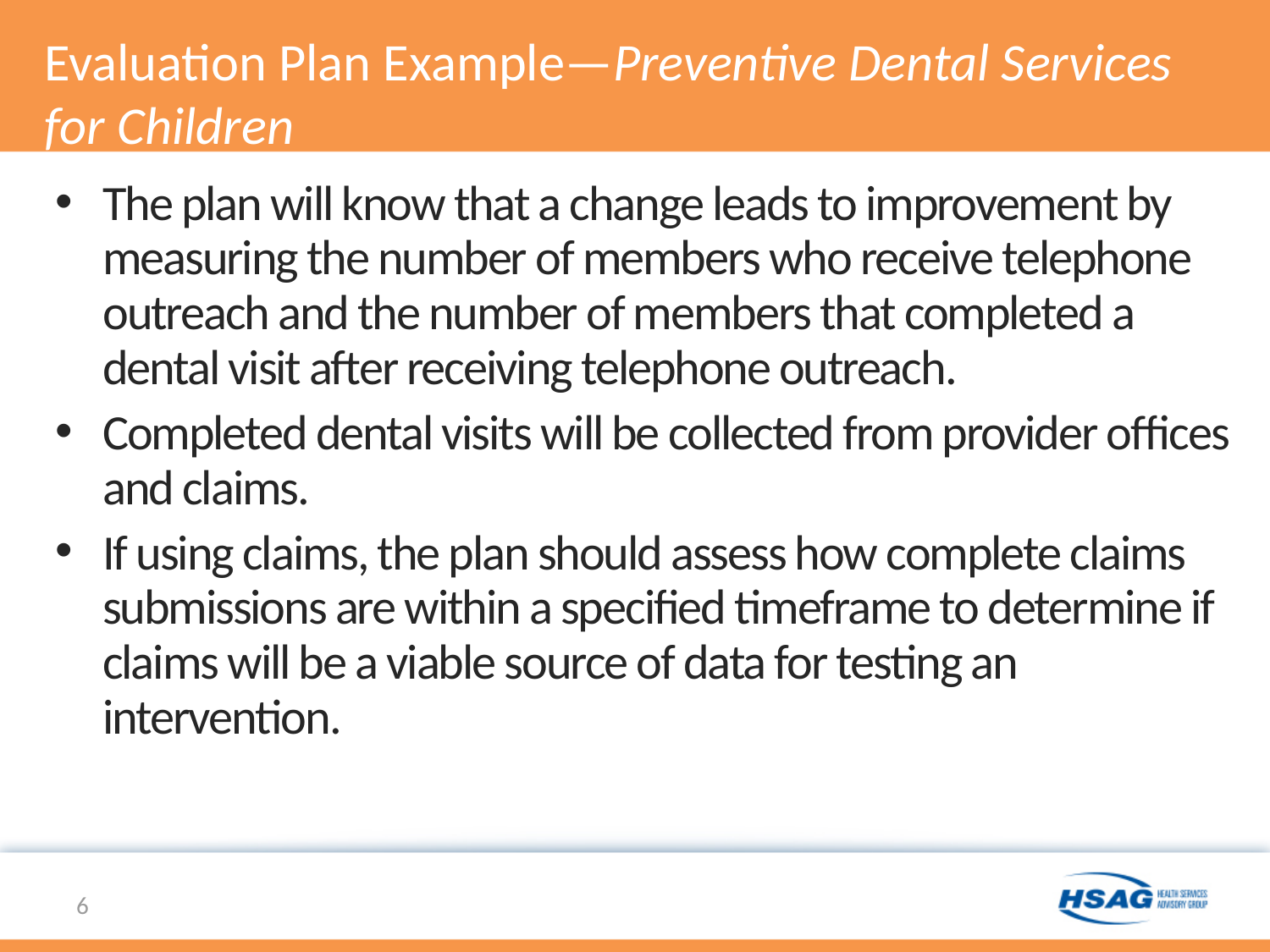

# Evaluation Plan Example—Preventive Dental Services for Children
The plan will know that a change leads to improvement by measuring the number of members who receive telephone outreach and the number of members that completed a dental visit after receiving telephone outreach.
Completed dental visits will be collected from provider offices and claims.
If using claims, the plan should assess how complete claims submissions are within a specified timeframe to determine if claims will be a viable source of data for testing an intervention.

6